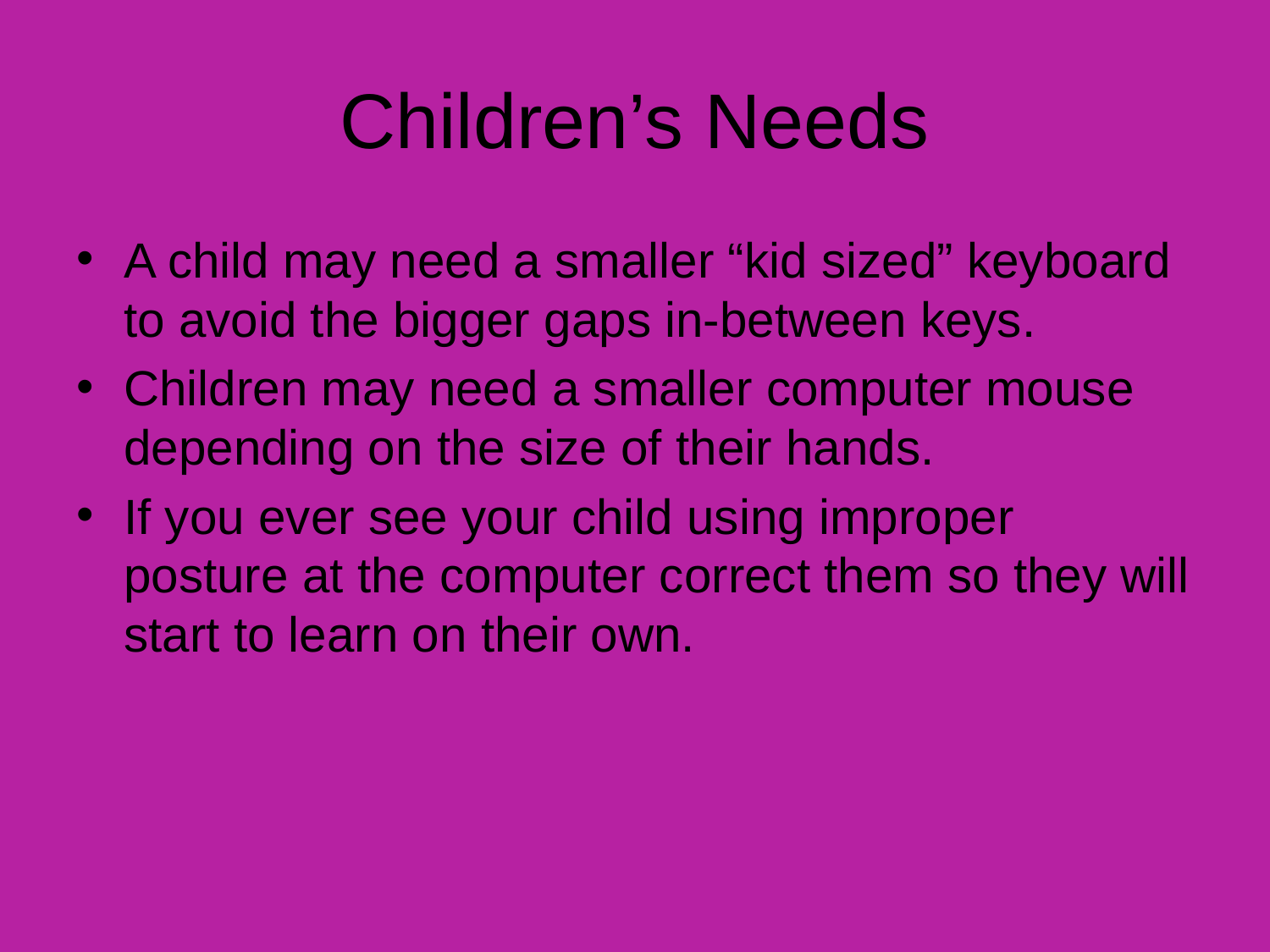

# Children’s Needs
A child may need a smaller “kid sized” keyboard to avoid the bigger gaps in-between keys.
Children may need a smaller computer mouse depending on the size of their hands.
If you ever see your child using improper posture at the computer correct them so they will start to learn on their own.